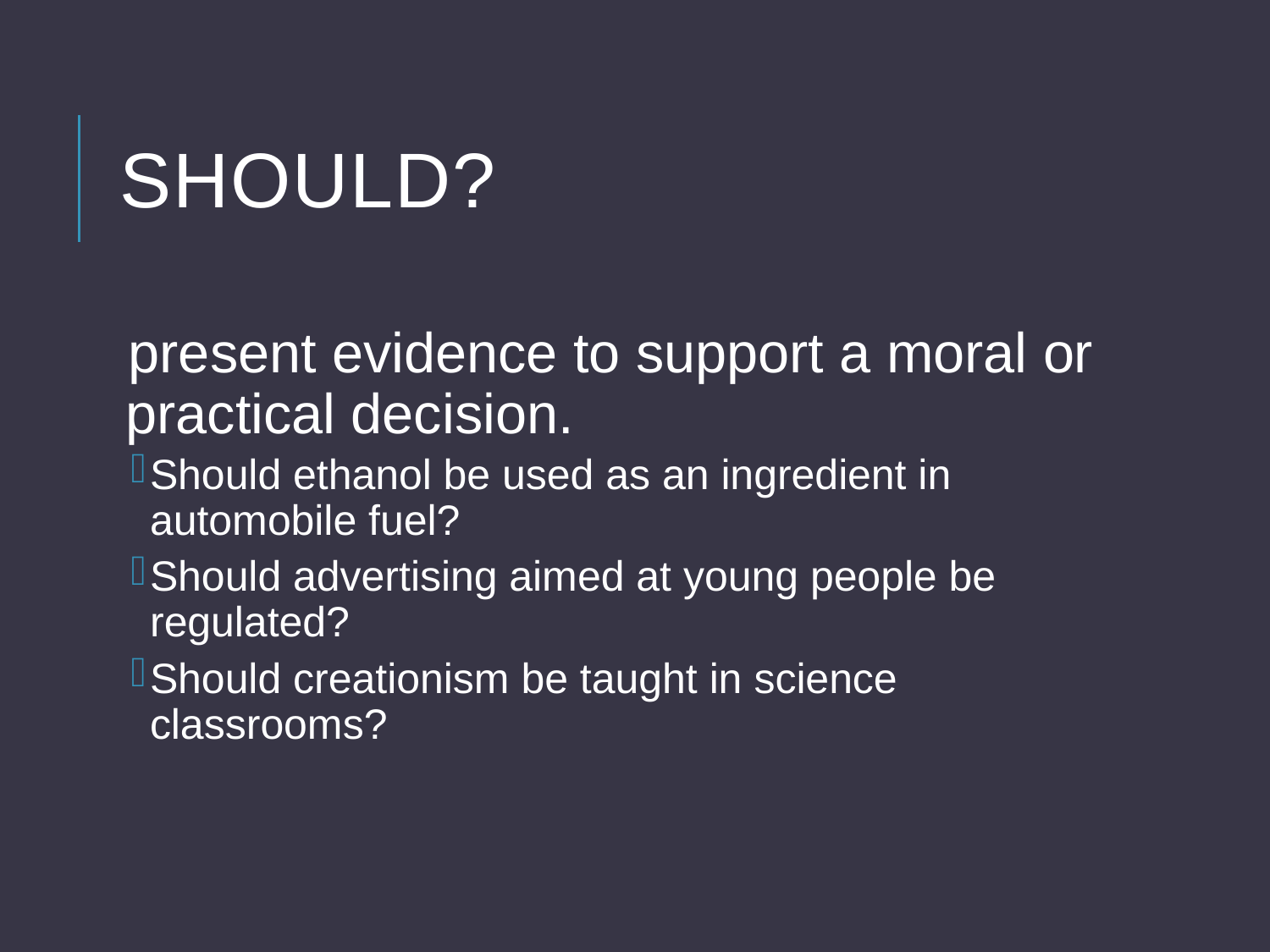

# Should?
present evidence to support a moral or practical decision.
Should ethanol be used as an ingredient in automobile fuel?
Should advertising aimed at young people be regulated?
Should creationism be taught in science classrooms?